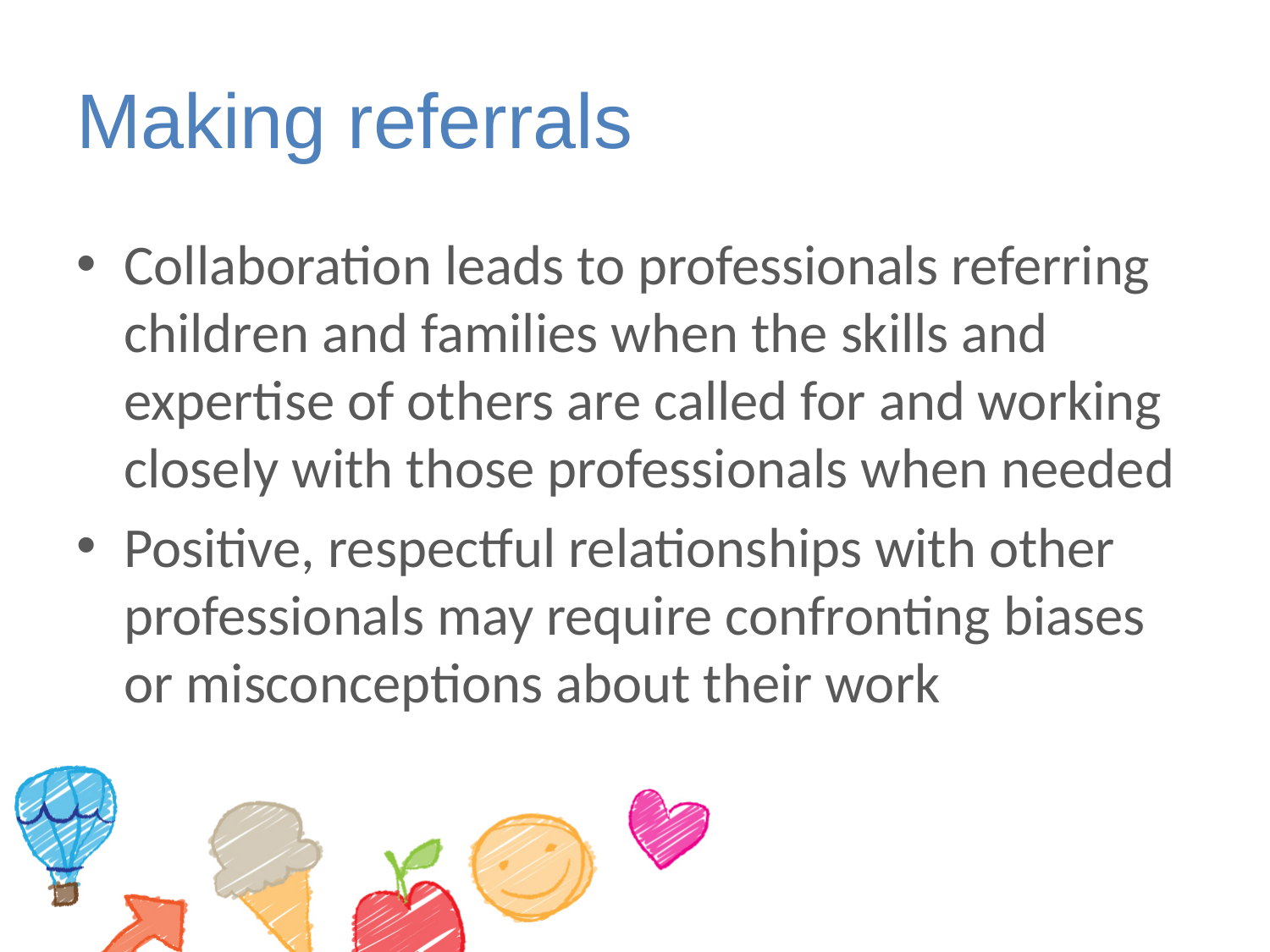

# Making referrals
Collaboration leads to professionals referring children and families when the skills and expertise of others are called for and working closely with those professionals when needed
Positive, respectful relationships with other professionals may require confronting biases or misconceptions about their work